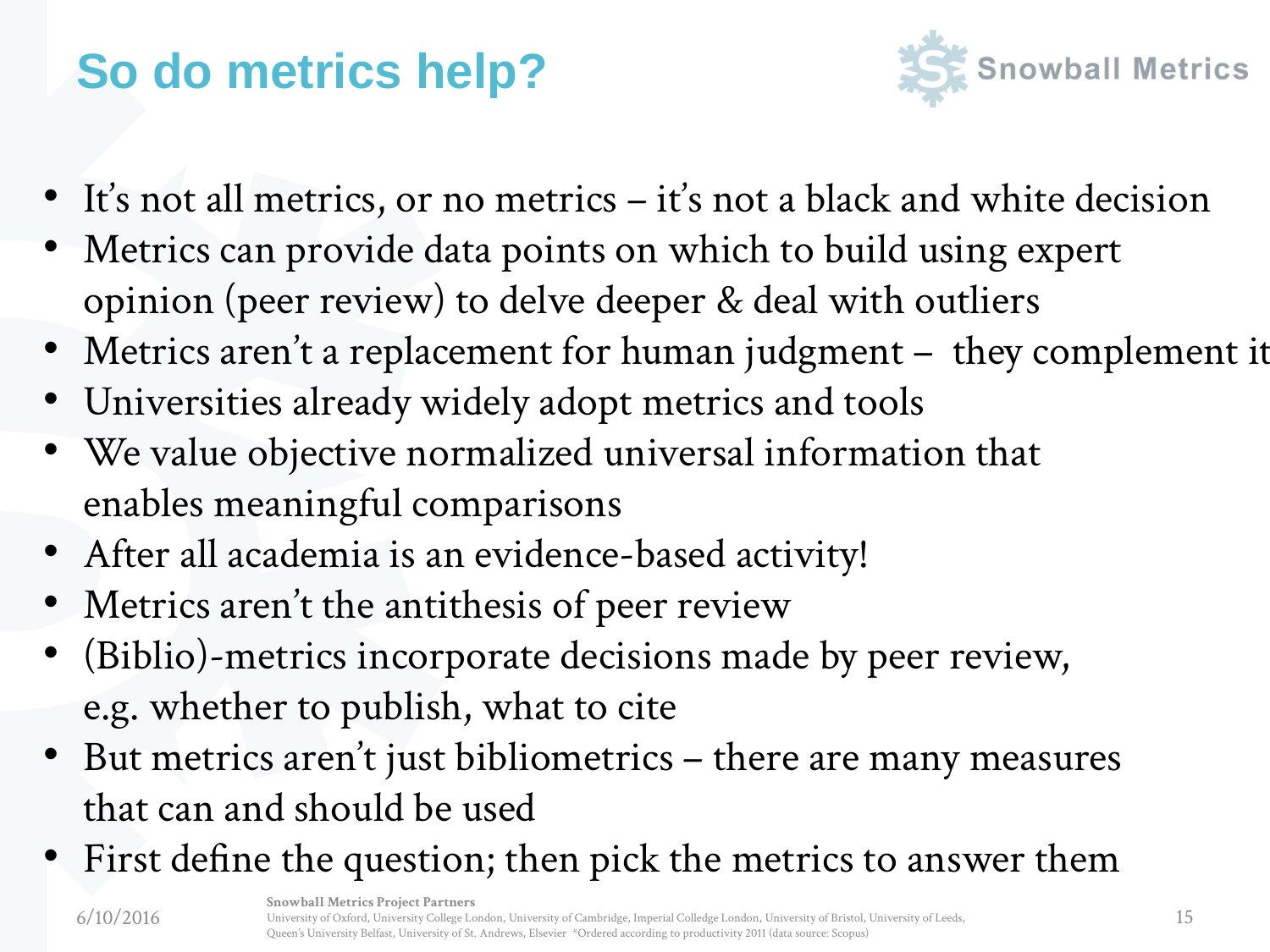

# So do metrics help?
It’s not all metrics, or no metrics – it’s not a black and white decision
Metrics can provide data points on which to build using expert
opinion (peer review) to delve deeper & deal with outliers
Metrics aren’t a replacement for human judgment –  they complement it
Universities already widely adopt metrics and tools
We value objective normalized universal information that
enables meaningful comparisons
After all academia is an evidence-based activity!
Metrics aren’t the antithesis of peer review
(Biblio)-metrics incorporate decisions made by peer review,
e.g. whether to publish, what to cite
But metrics aren’t just bibliometrics – there are many measures
that can and should be used
First define the question; then pick the metrics to answer them

6/10/2016
Snowball Metrics Project Partners
University of Oxford, University College London, University of Cambridge, Imperial Colledge London, University of Bristol, University of Leeds, Queen’s University Belfast, University of St. Andrews, Elsevier  *Ordered according to productivity 2011 (data source: Scopus)
15